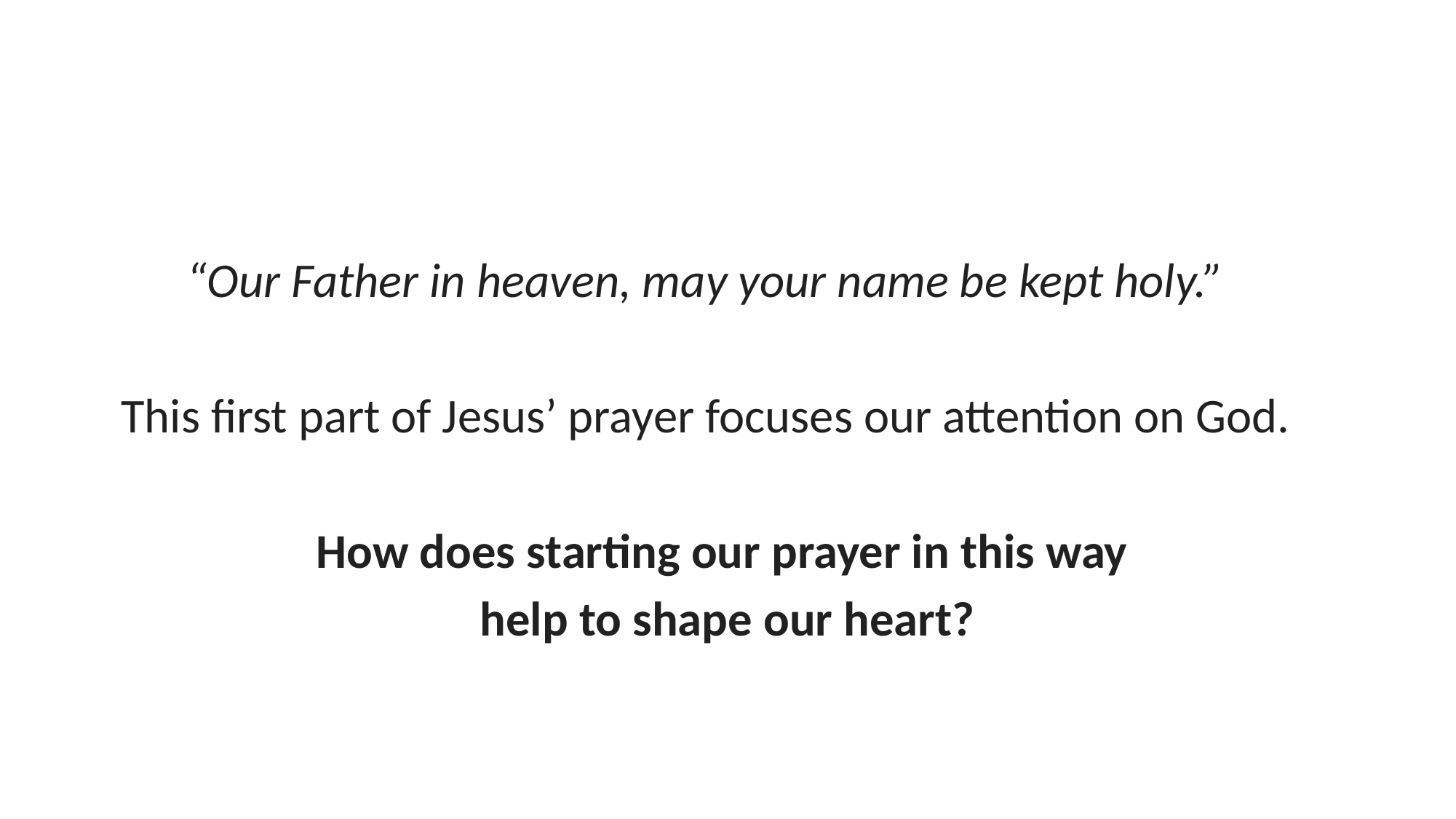

“Our Father in heaven, may your name be kept holy.”

This first part of Jesus’ prayer focuses our attention on God.

How does starting our prayer in this way
help to shape our heart?